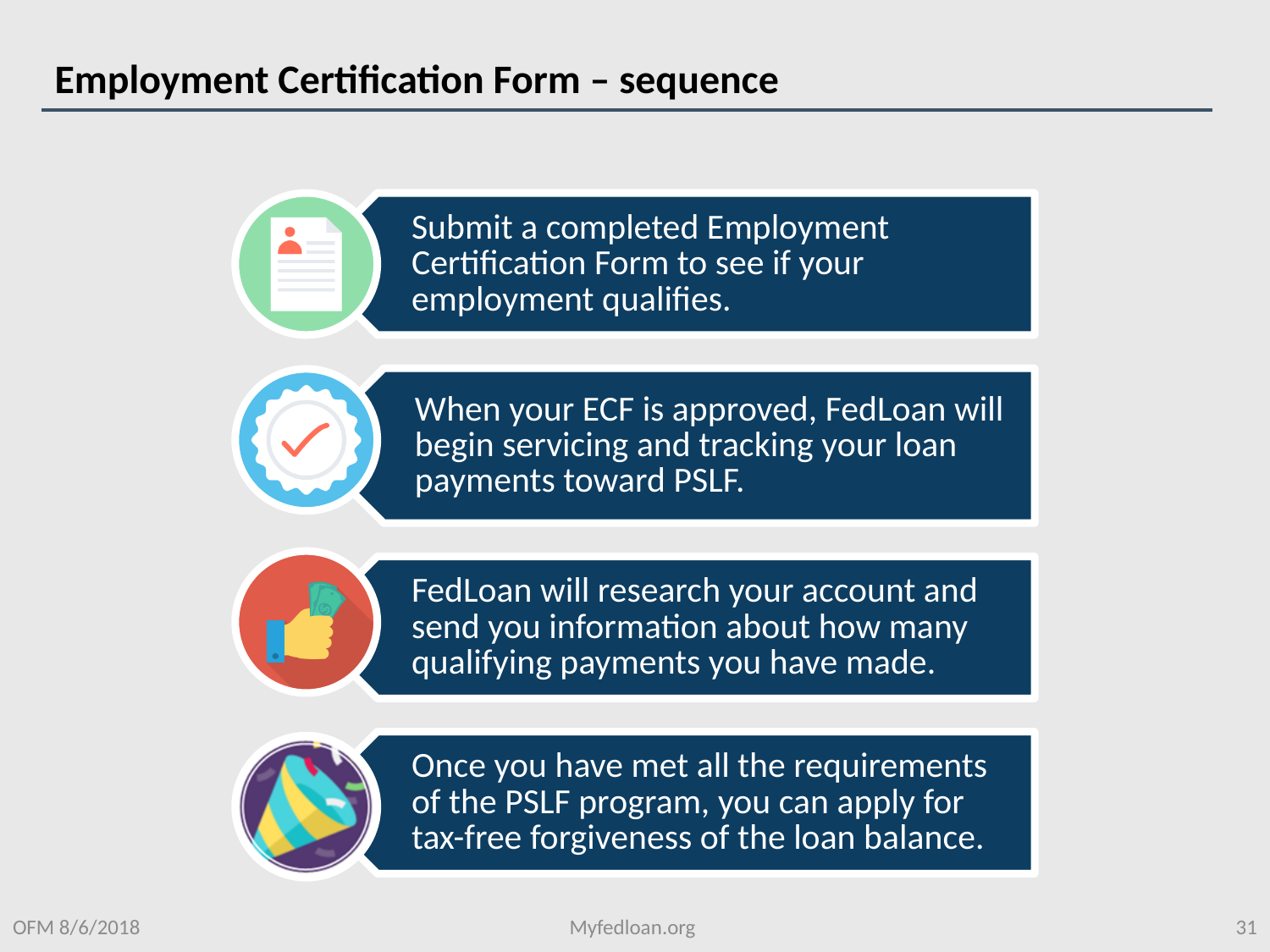

# Employment Certification Form – sequence
Submit a completed Employment Certification Form to see if your employment qualifies.

When your ECF is approved, FedLoan will begin servicing and tracking your loan  payments toward PSLF.

FedLoan will research your account and send you information about how many qualifying payments you have made.
Once you have met all the requirements of the PSLF program, you can apply for tax-free forgiveness of the loan balance.

OFM 8/6/2018
Myfedloan.org
31